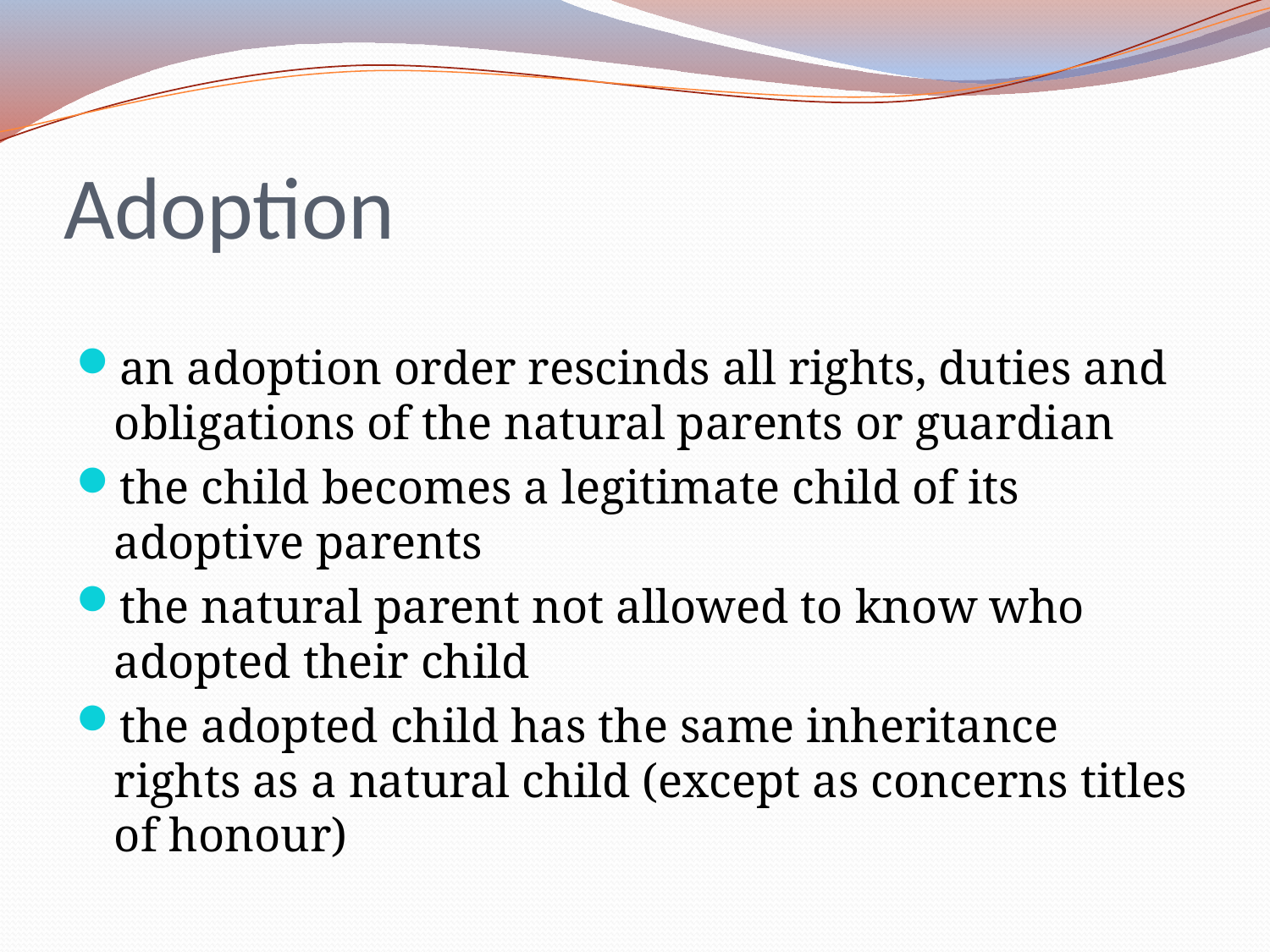

# Adoption

an adoption order rescinds all rights, duties and obligations of the natural parents or guardian
the child becomes a legitimate child of its adoptive parents
the natural parent not allowed to know who adopted their child
the adopted child has the same inheritance rights as a natural child (except as concerns titles of honour)